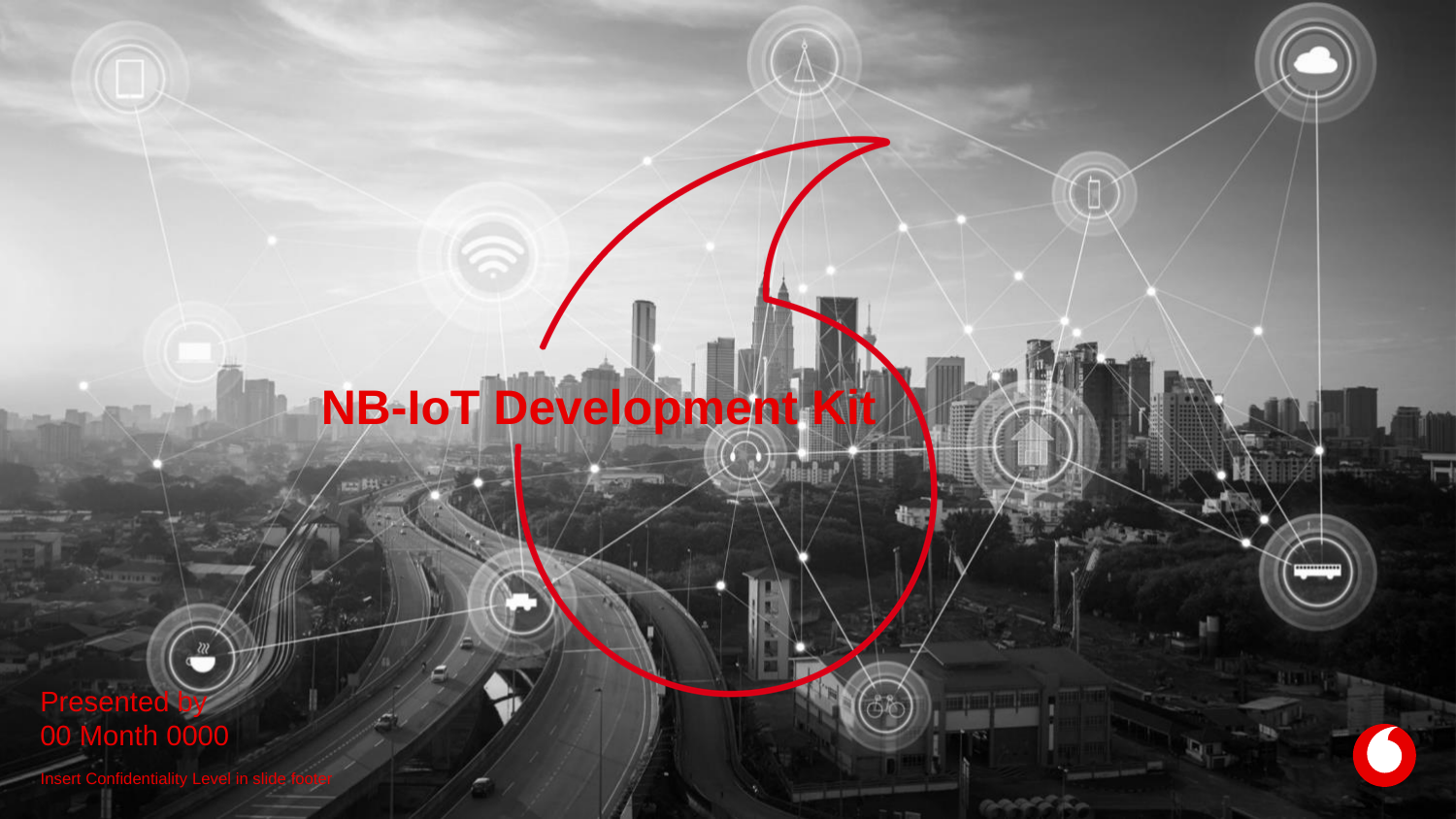

NB-IoT Development Kit
Presented by
00 Month 0000
Insert Confidentiality Level in slide footer